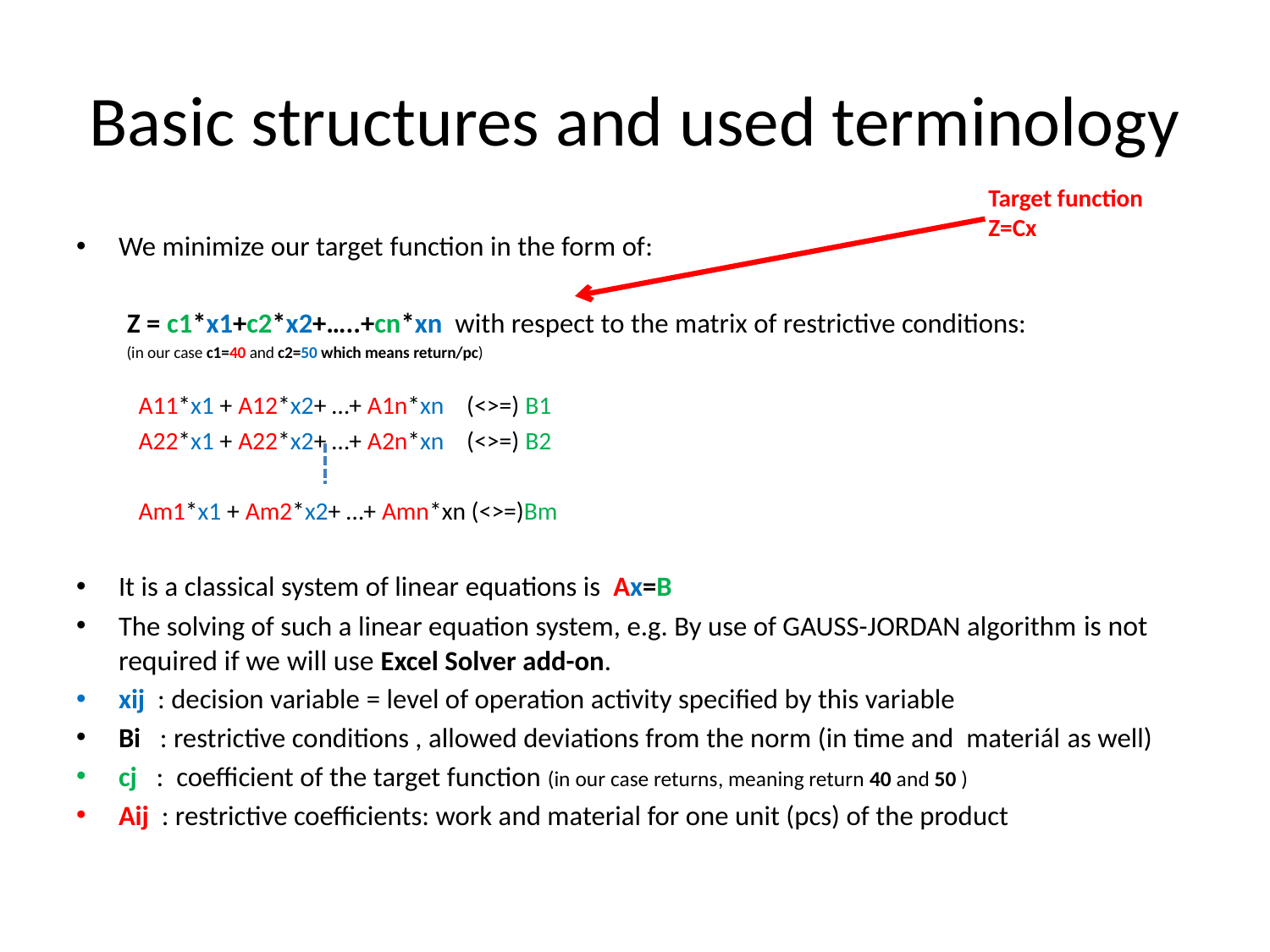

# Basic structures and used terminology
Target function
Z=Cx
We minimize our target function in the form of:

        Z = c1*x1+c2*x2+…..+cn*xn  with respect to the matrix of restrictive conditions:
              (in our case c1=40 and c2=50 which means return/pc)

	A11*x1 + A12*x2+ …+ A1n*xn    (<>=) B1
	A22*x1 + A22*x2+ …+ A2n*xn    (<>=) B2

	Am1*x1 + Am2*x2+ …+ Amn*xn (<>=)Bm

It is a classical system of linear equations is  Ax=B
The solving of such a linear equation system, e.g. By use of GAUSS-JORDAN algorithm is not required if we will use Excel Solver add-on.
xij  : decision variable = level of operation activity specified by this variable
Bi   : restrictive conditions , allowed deviations from the norm (in time and  materiál as well)
cj   :  coefficient of the target function (in our case returns, meaning return 40 and 50 )
Aij  : restrictive coefficients: work and material for one unit (pcs) of the product